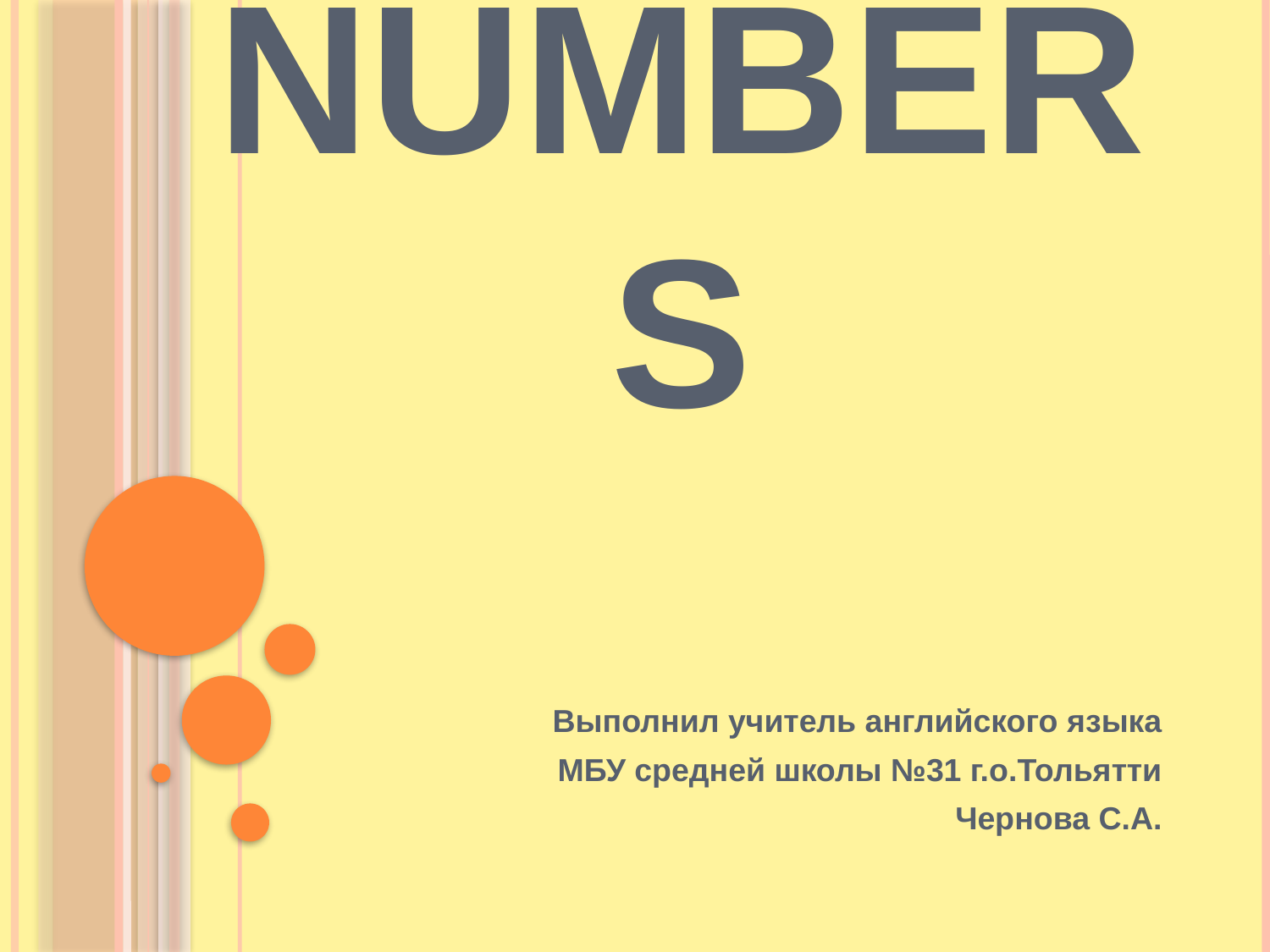

# Numbers
Выполнил учитель английского языка
МБУ средней школы №31 г.о.Тольятти
Чернова С.А.